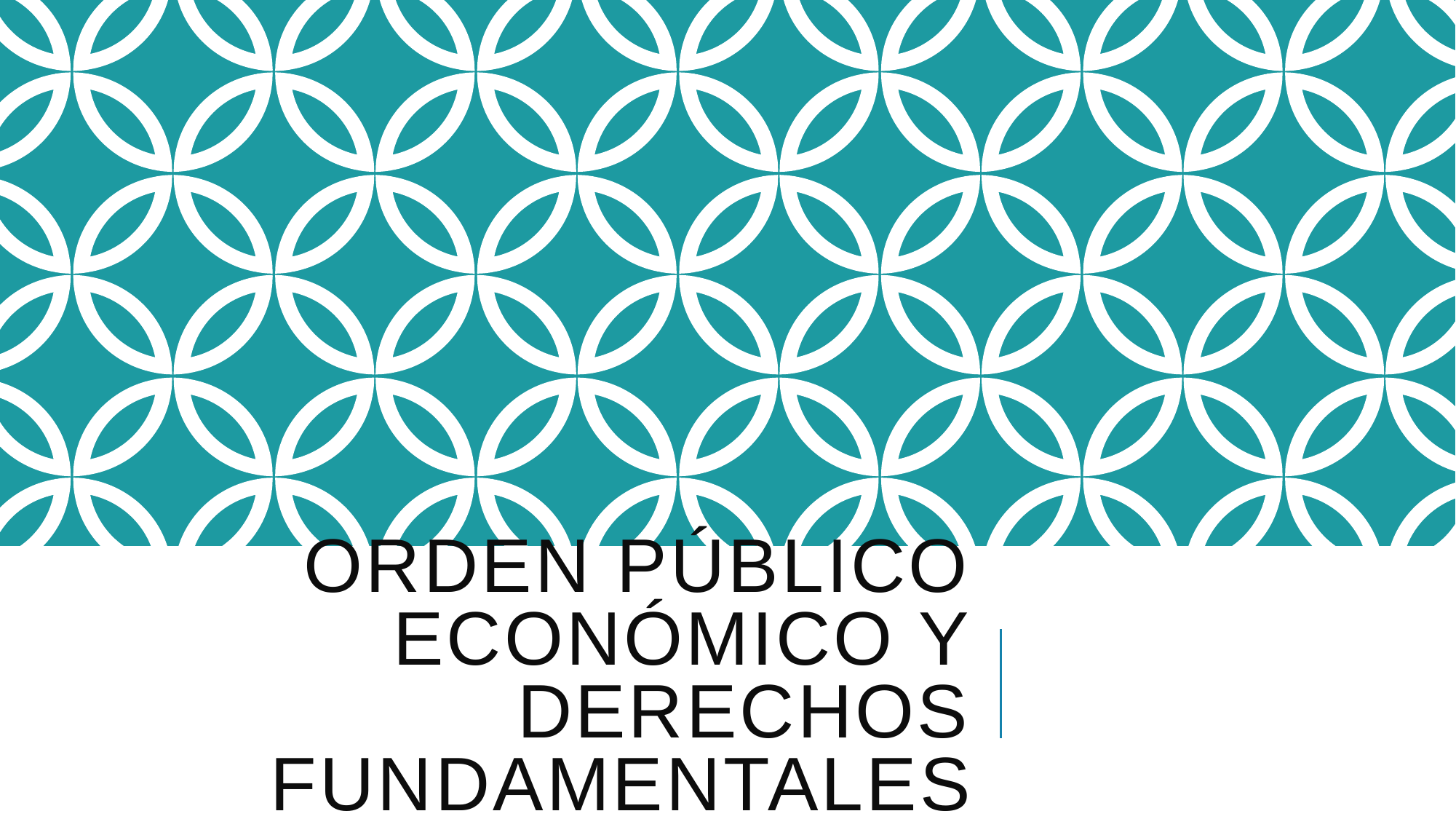

# Orden público económico y derechos fundamentales